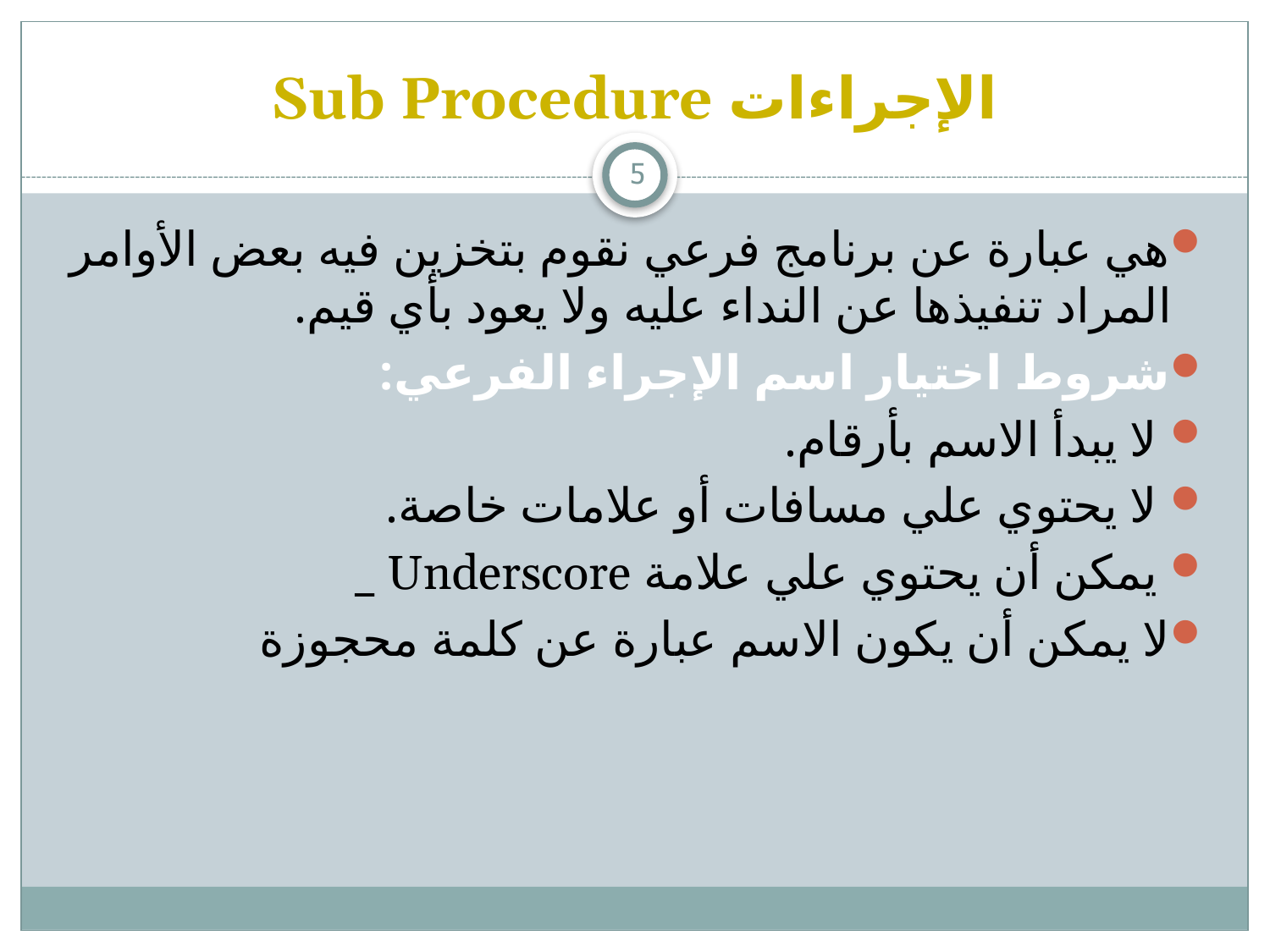

# الإجراءات Sub Procedure
5
هي عبارة عن برنامج فرعي نقوم بتخزين فيه بعض الأوامر المراد تنفيذها عن النداء عليه ولا يعود بأي قيم.
شروط اختيار اسم الإجراء الفرعي:
 لا يبدأ الاسم بأرقام.
 لا يحتوي علي مسافات أو علامات خاصة.
 يمكن أن يحتوي علي علامة Underscore _
لا يمكن أن يكون الاسم عبارة عن كلمة محجوزة